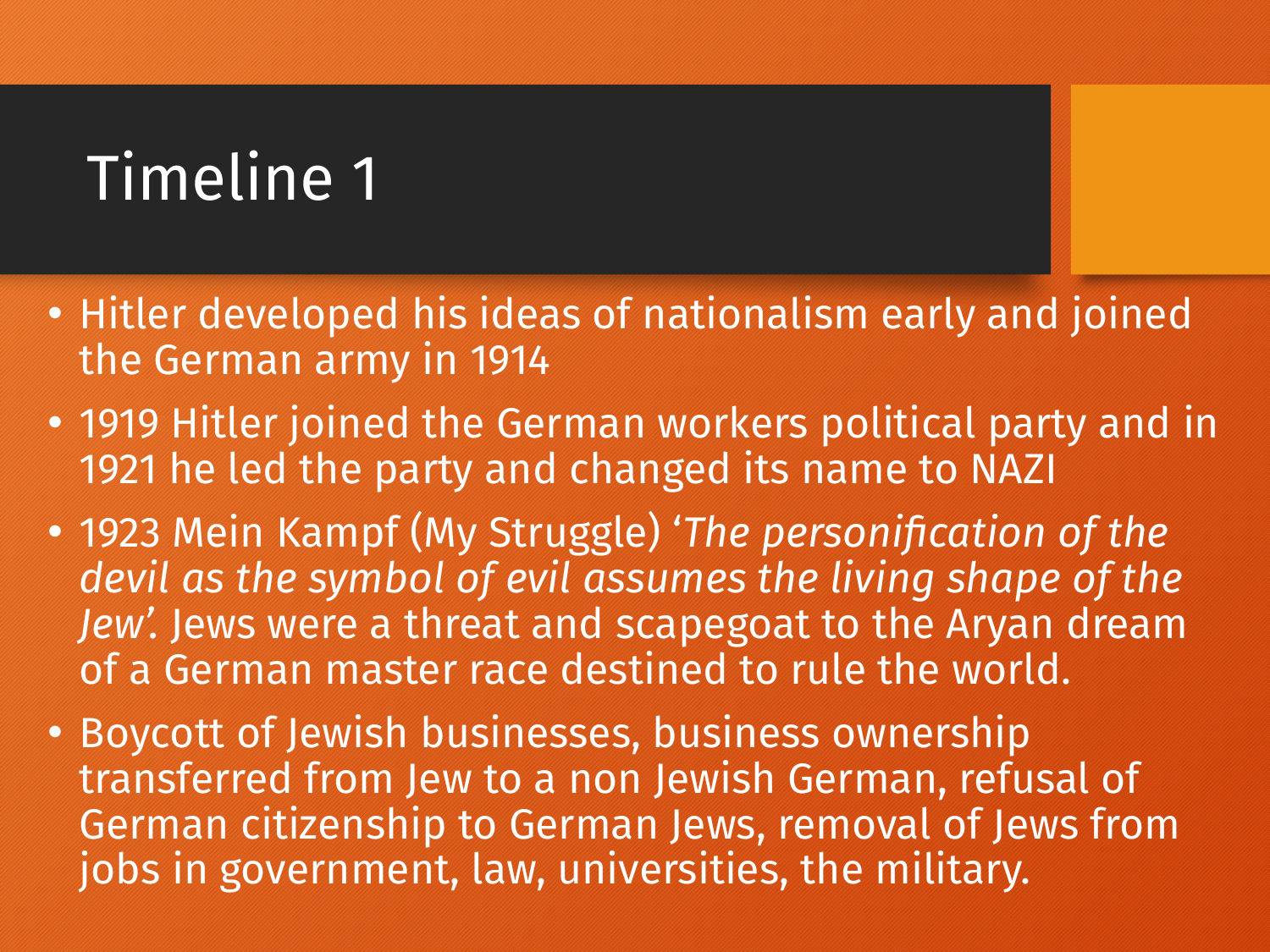

# Timeline 1
Hitler developed his ideas of nationalism early and joined the German army in 1914
1919 Hitler joined the German workers political party and in 1921 he led the party and changed its name to NAZI
1923 Mein Kampf (My Struggle) ‘The personification of the devil as the symbol of evil assumes the living shape of the Jew’. Jews were a threat and scapegoat to the Aryan dream of a German master race destined to rule the world.
Boycott of Jewish businesses, business ownership transferred from Jew to a non Jewish German, refusal of German citizenship to German Jews, removal of Jews from jobs in government, law, universities, the military.